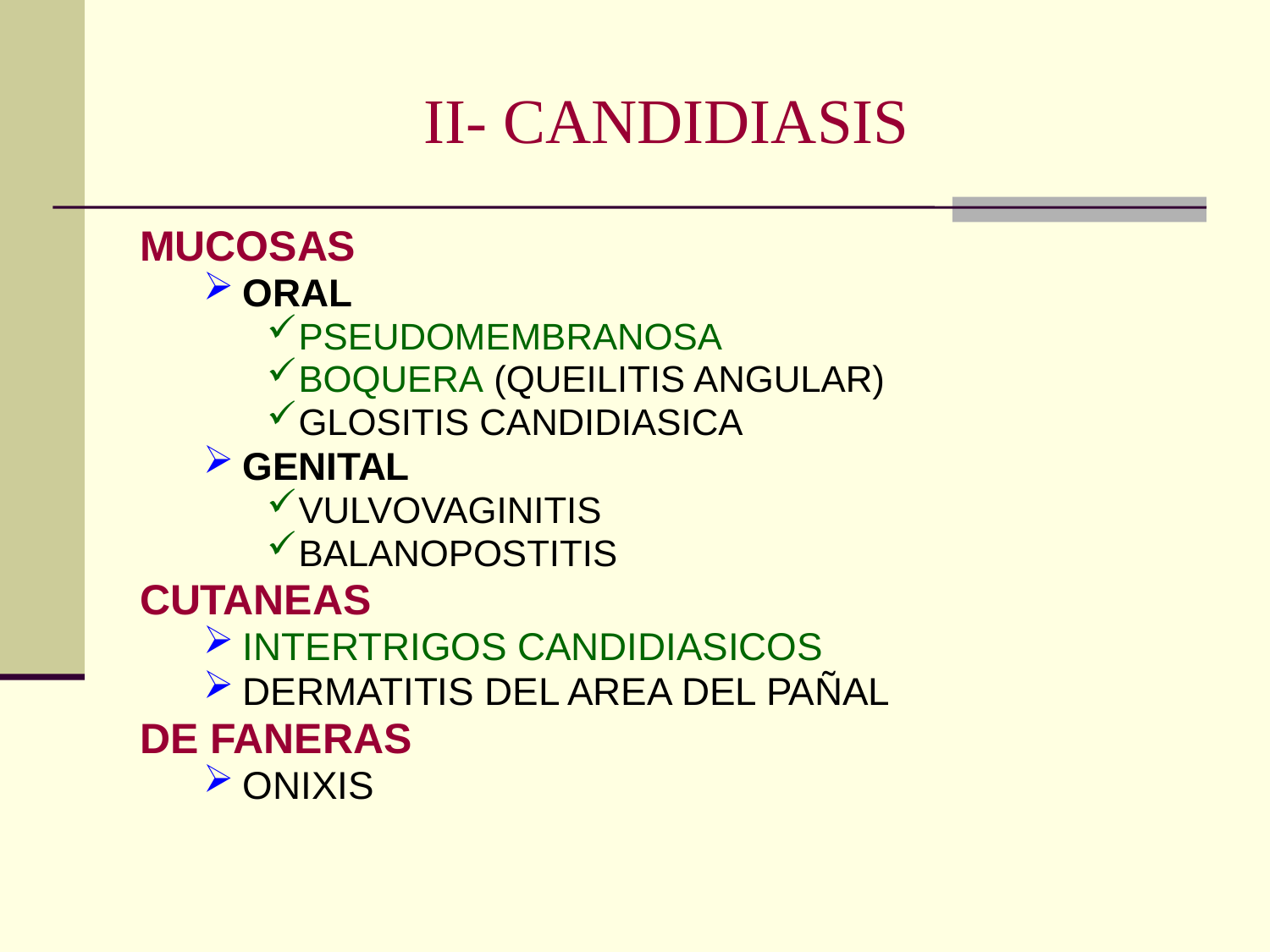

# II- CANDIDIASIS
MUCOSAS
ORAL
PSEUDOMEMBRANOSA
BOQUERA (QUEILITIS ANGULAR)
GLOSITIS CANDIDIASICA
GENITAL
VULVOVAGINITIS
BALANOPOSTITIS
CUTANEAS
INTERTRIGOS CANDIDIASICOS
DERMATITIS DEL AREA DEL PAÑAL
DE FANERAS
ONIXIS